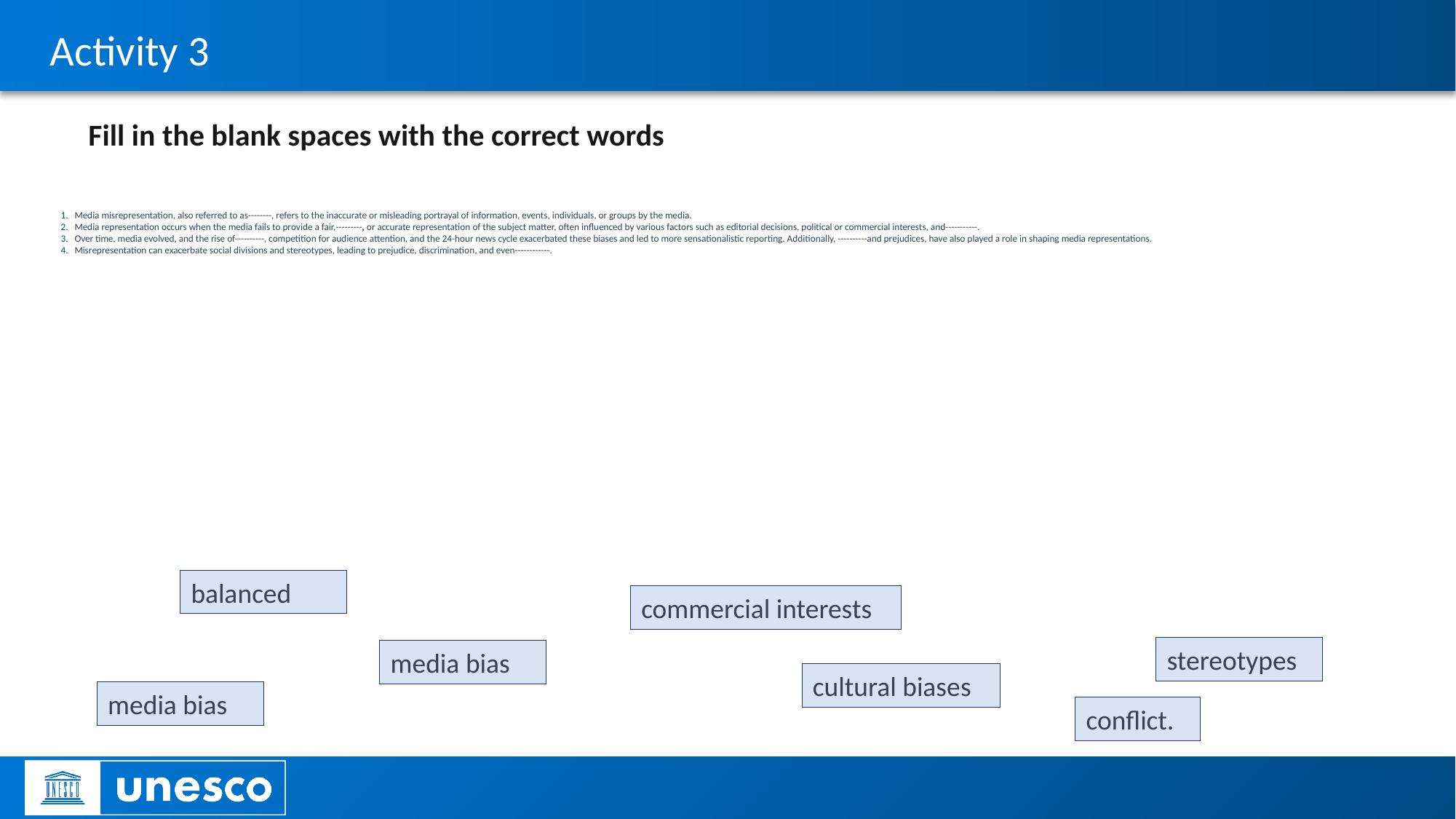

# Activity 3
Fill in the blank spaces with the correct words
Media misrepresentation, also referred to as--------, refers to the inaccurate or misleading portrayal of information, events, individuals, or groups by the media.
Media representation occurs when the media fails to provide a fair,---------, or accurate representation of the subject matter, often influenced by various factors such as editorial decisions, political or commercial interests, and-----------.
Over time, media evolved, and the rise of----------, competition for audience attention, and the 24-hour news cycle exacerbated these biases and led to more sensationalistic reporting. Additionally, ----------and prejudices, have also played a role in shaping media representations.
Misrepresentation can exacerbate social divisions and stereotypes, leading to prejudice, discrimination, and even------------.

balanced
commercial interests
stereotypes
media bias
cultural biases
media bias
conflict.